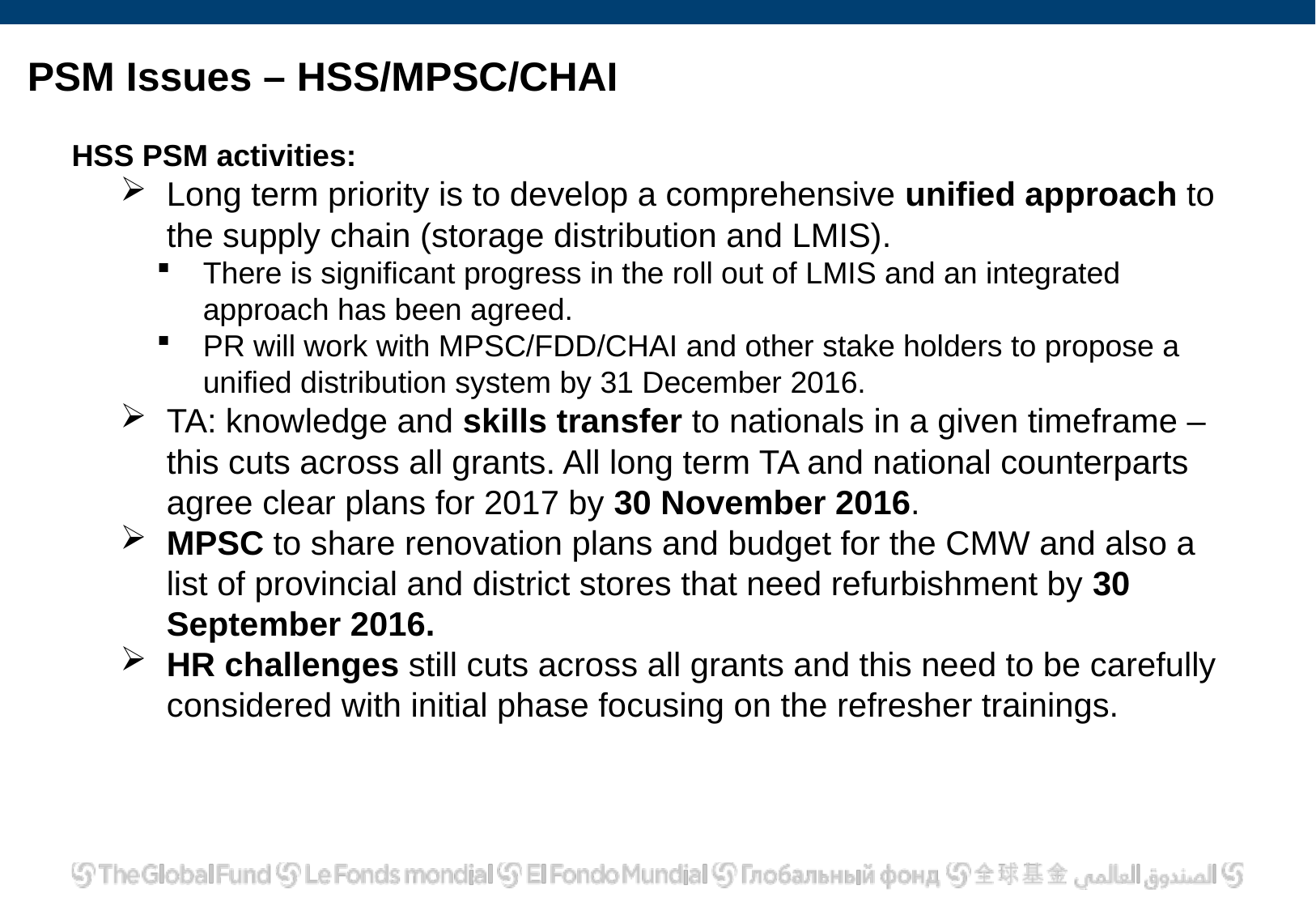

# PSM Issues – HSS/MPSC/CHAI
HSS PSM activities:
Long term priority is to develop a comprehensive unified approach to the supply chain (storage distribution and LMIS).
There is significant progress in the roll out of LMIS and an integrated approach has been agreed.
PR will work with MPSC/FDD/CHAI and other stake holders to propose a unified distribution system by 31 December 2016.
TA: knowledge and skills transfer to nationals in a given timeframe – this cuts across all grants. All long term TA and national counterparts agree clear plans for 2017 by 30 November 2016.
MPSC to share renovation plans and budget for the CMW and also a list of provincial and district stores that need refurbishment by 30 September 2016.
HR challenges still cuts across all grants and this need to be carefully considered with initial phase focusing on the refresher trainings.